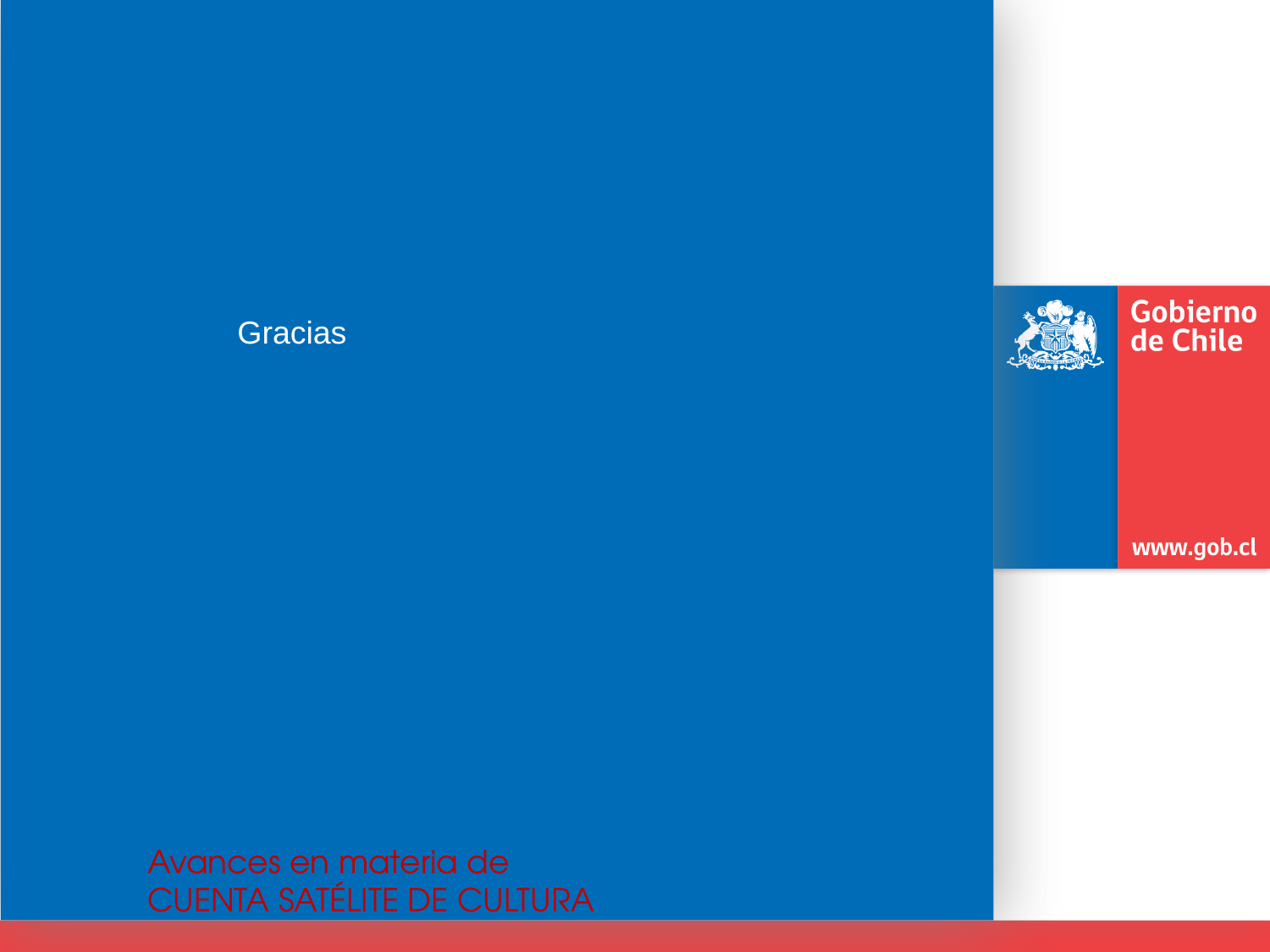

Gracias
Avances en materia de
CUENTA SATÉLITE DE CULTURA